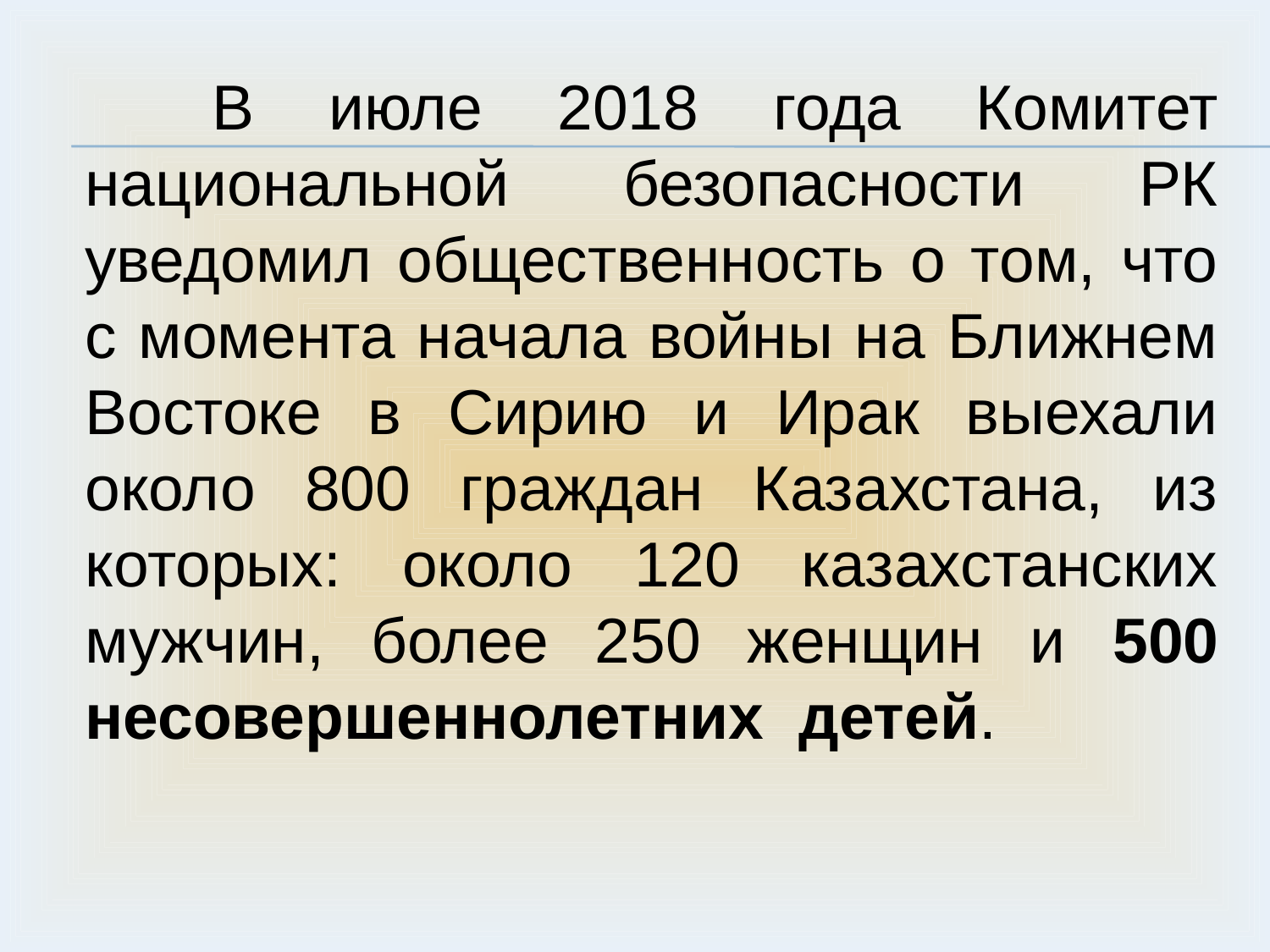

В июле 2018 года Комитет национальной безопасности РК уведомил общественность о том, что с момента начала войны на Ближнем Востоке в Сирию и Ирак выехали около 800 граждан Казахстана, из которых: около 120 казахстанских мужчин, более 250 женщин и 500 несовершеннолетних  детей.